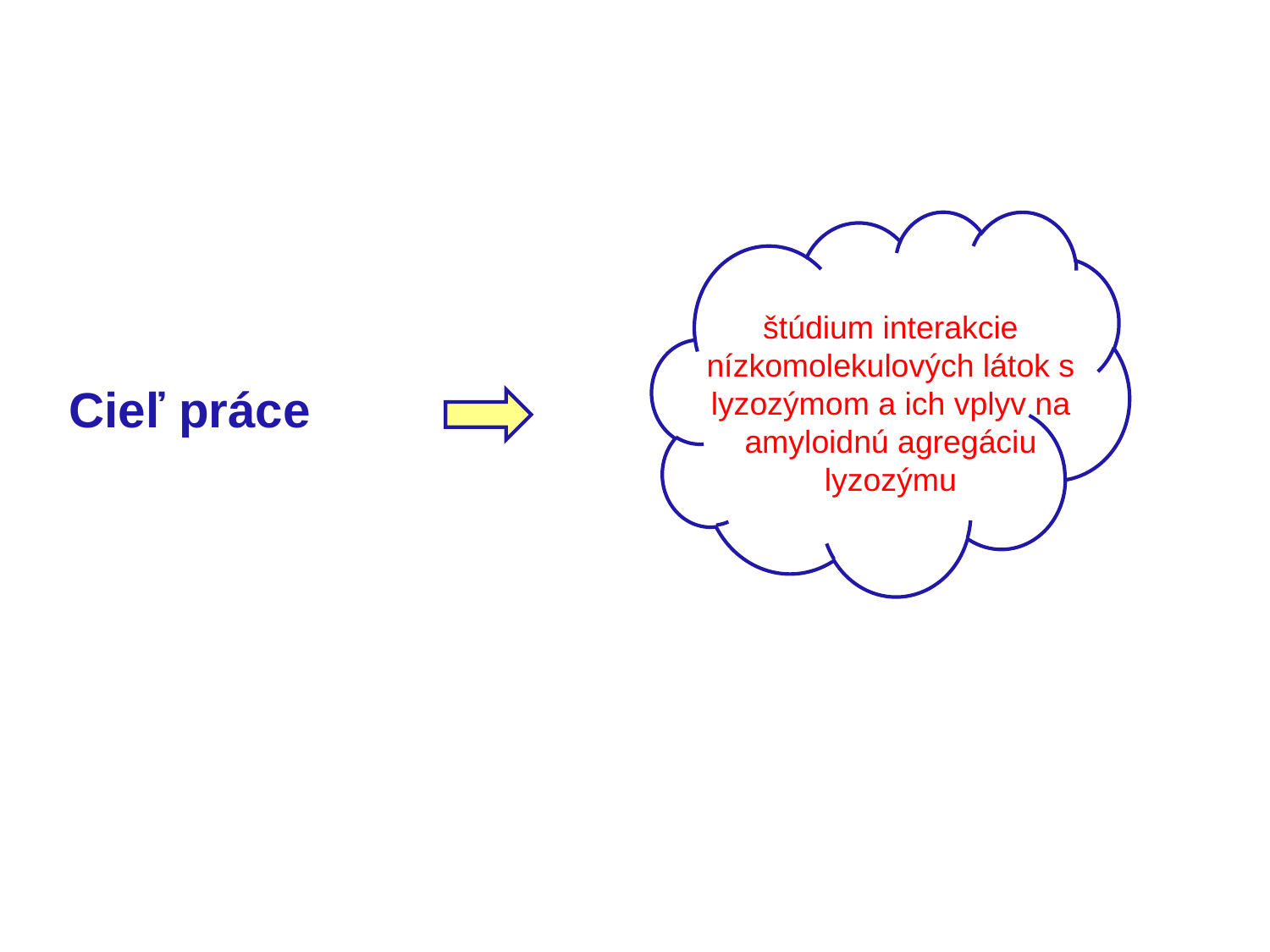

štúdium interakcie nízkomolekulových látok s lyzozýmom a ich vplyv na amyloidnú agregáciu lyzozýmu
Cieľ práce